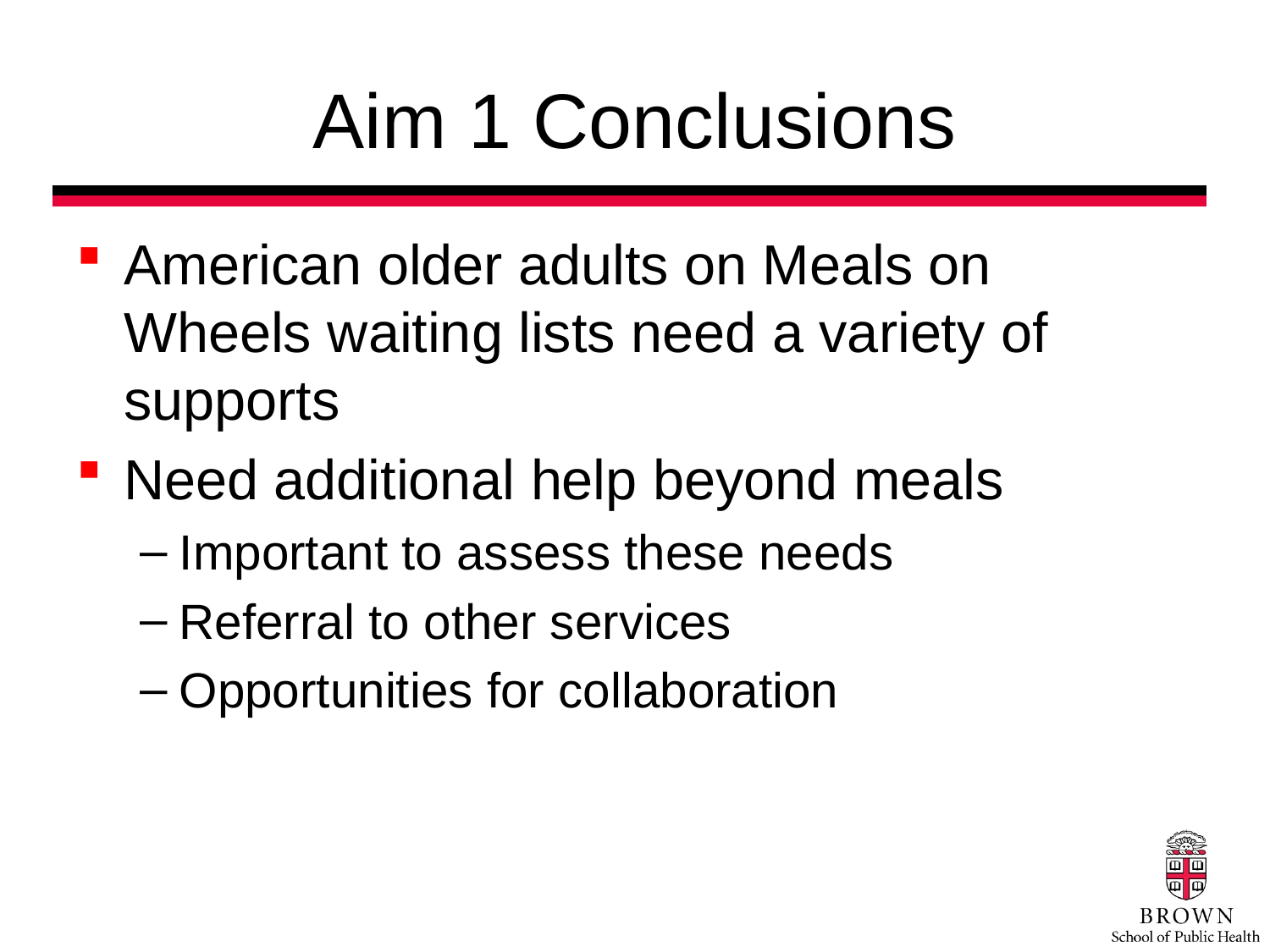

# Aim 1 Conclusions
American older adults on Meals on Wheels waiting lists need a variety of supports
Need additional help beyond meals
Important to assess these needs
Referral to other services
Opportunities for collaboration